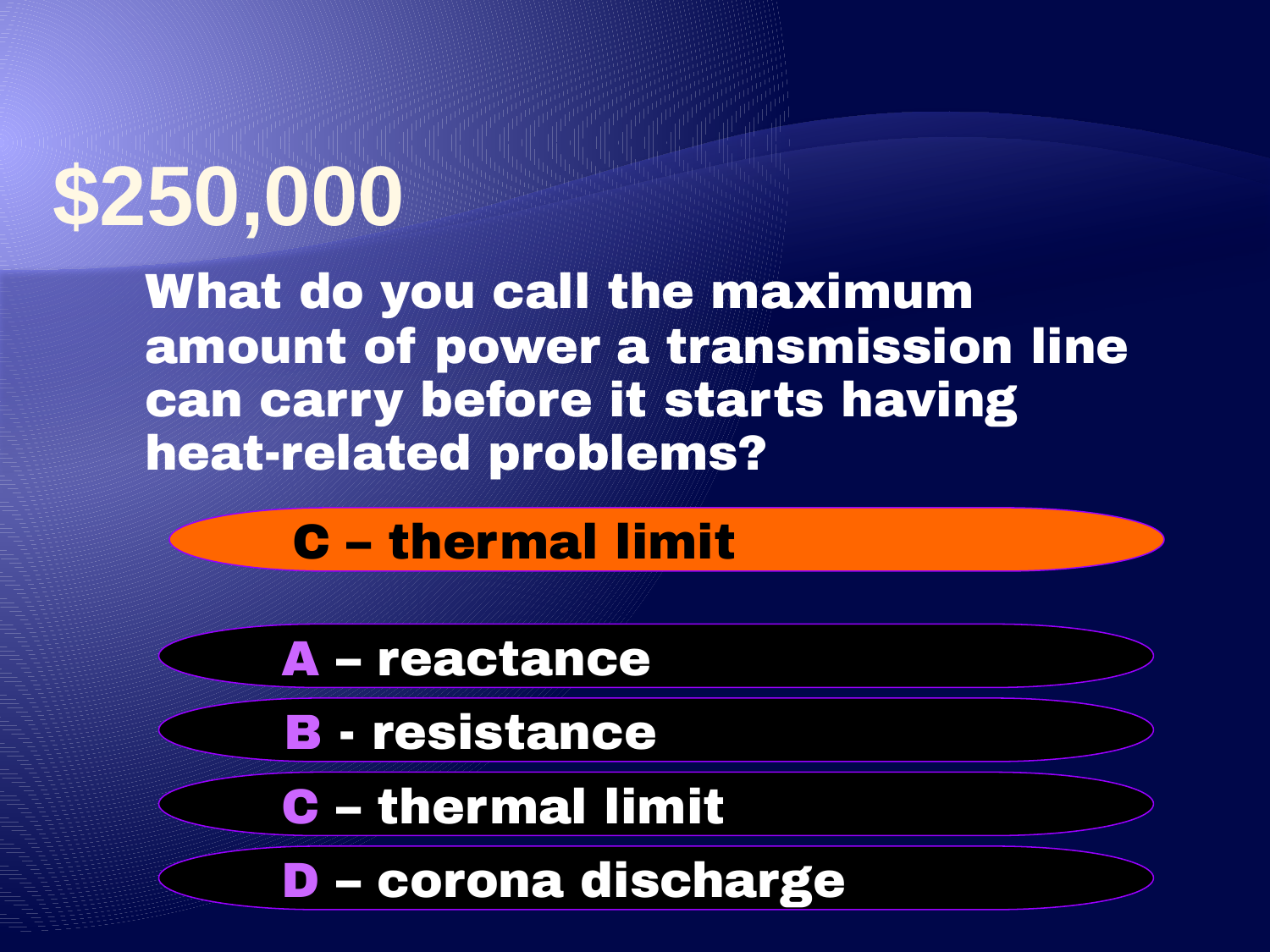

# $250,000
	What do you call the maximum amount of power a transmission line can carry before it starts having heat-related problems?
C – thermal limit
A – reactance
B - resistance
C – thermal limit
D – corona discharge